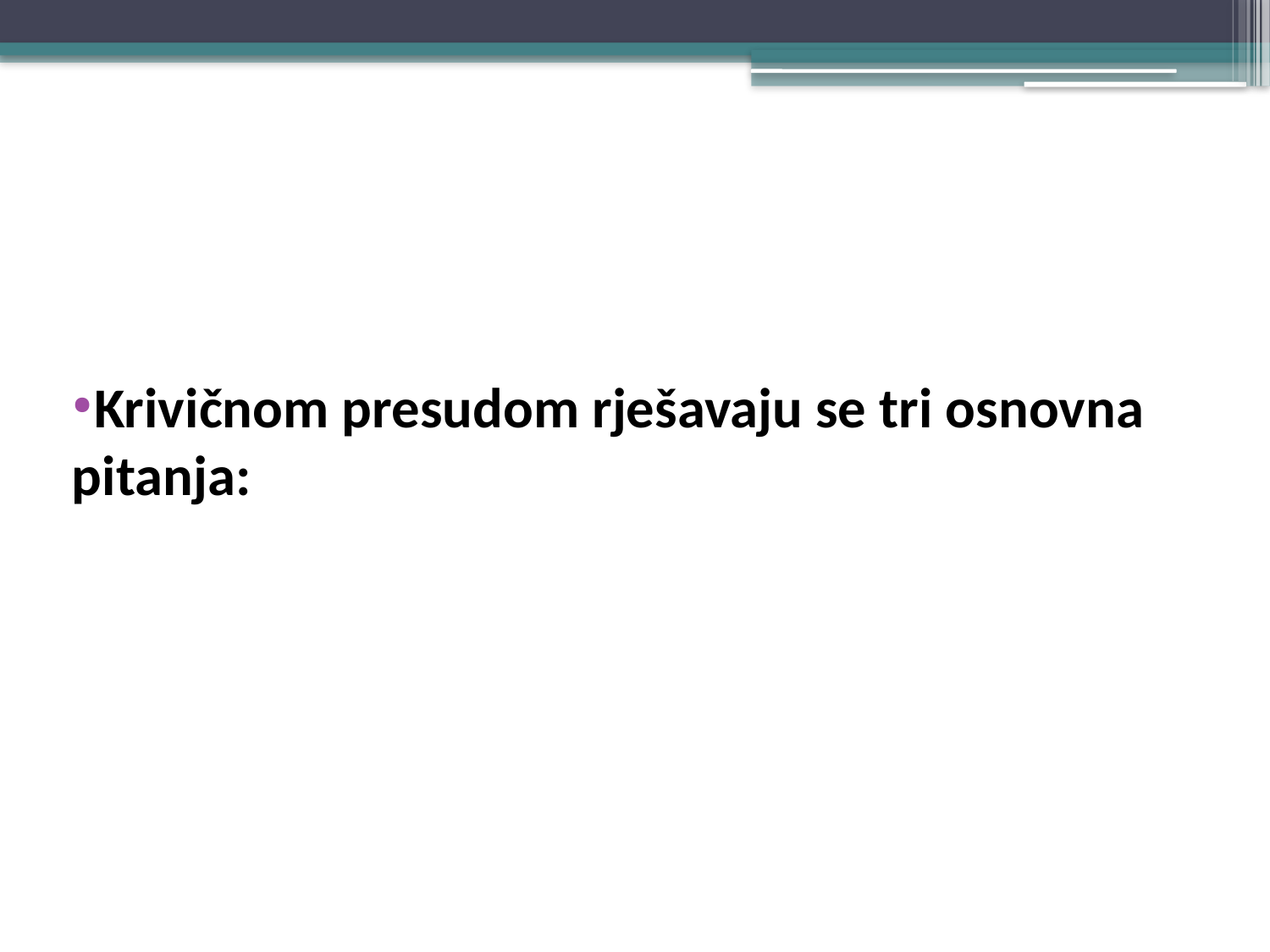

Krivičnom presudom rješavaju se tri osnovna pitanja: